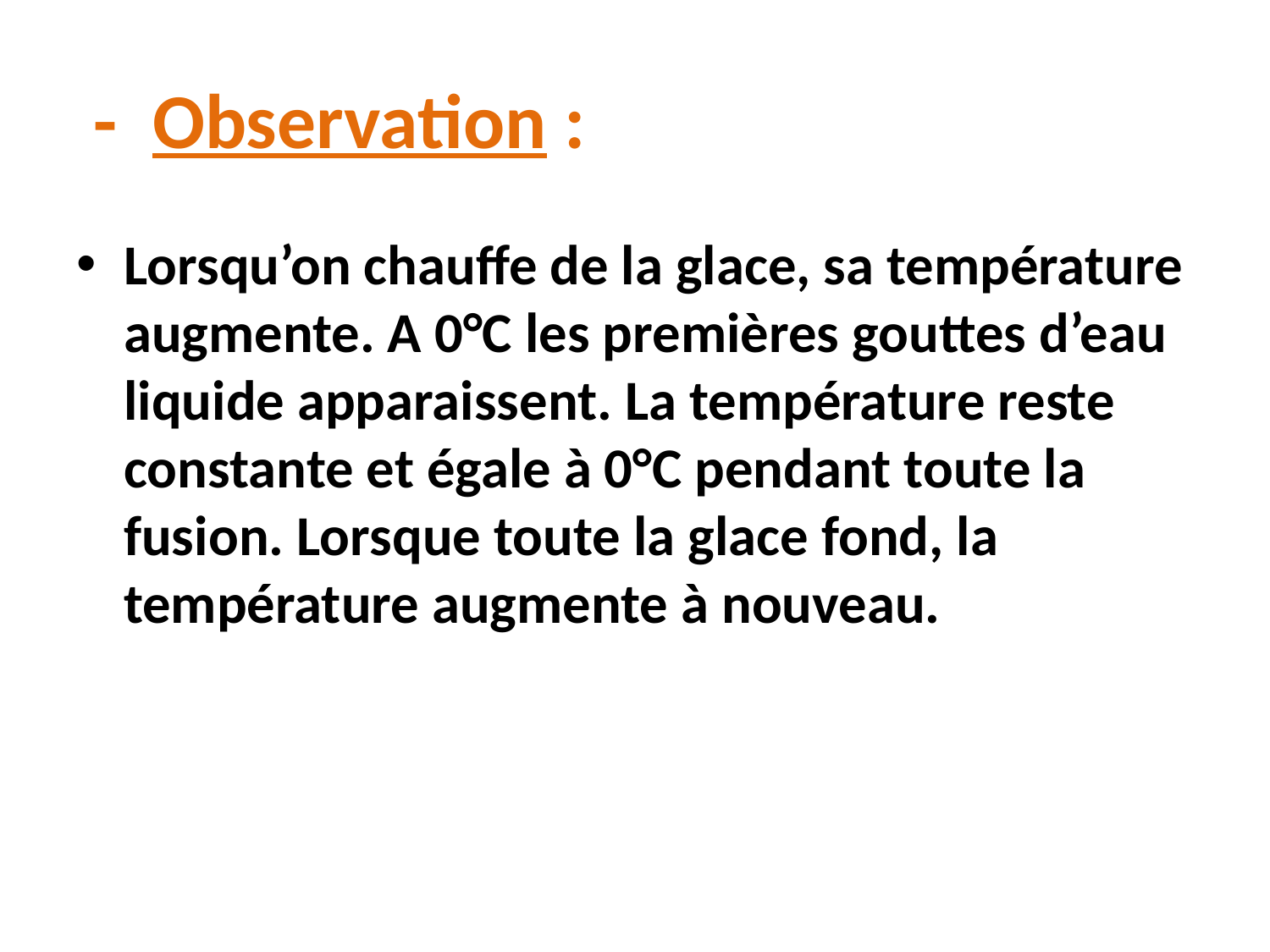

# -  Observation :
Lorsqu’on chauffe de la glace, sa température augmente. A 0°C les premières gouttes d’eau liquide apparaissent. La température reste constante et égale à 0°C pendant toute la fusion. Lorsque toute la glace fond, la température augmente à nouveau.